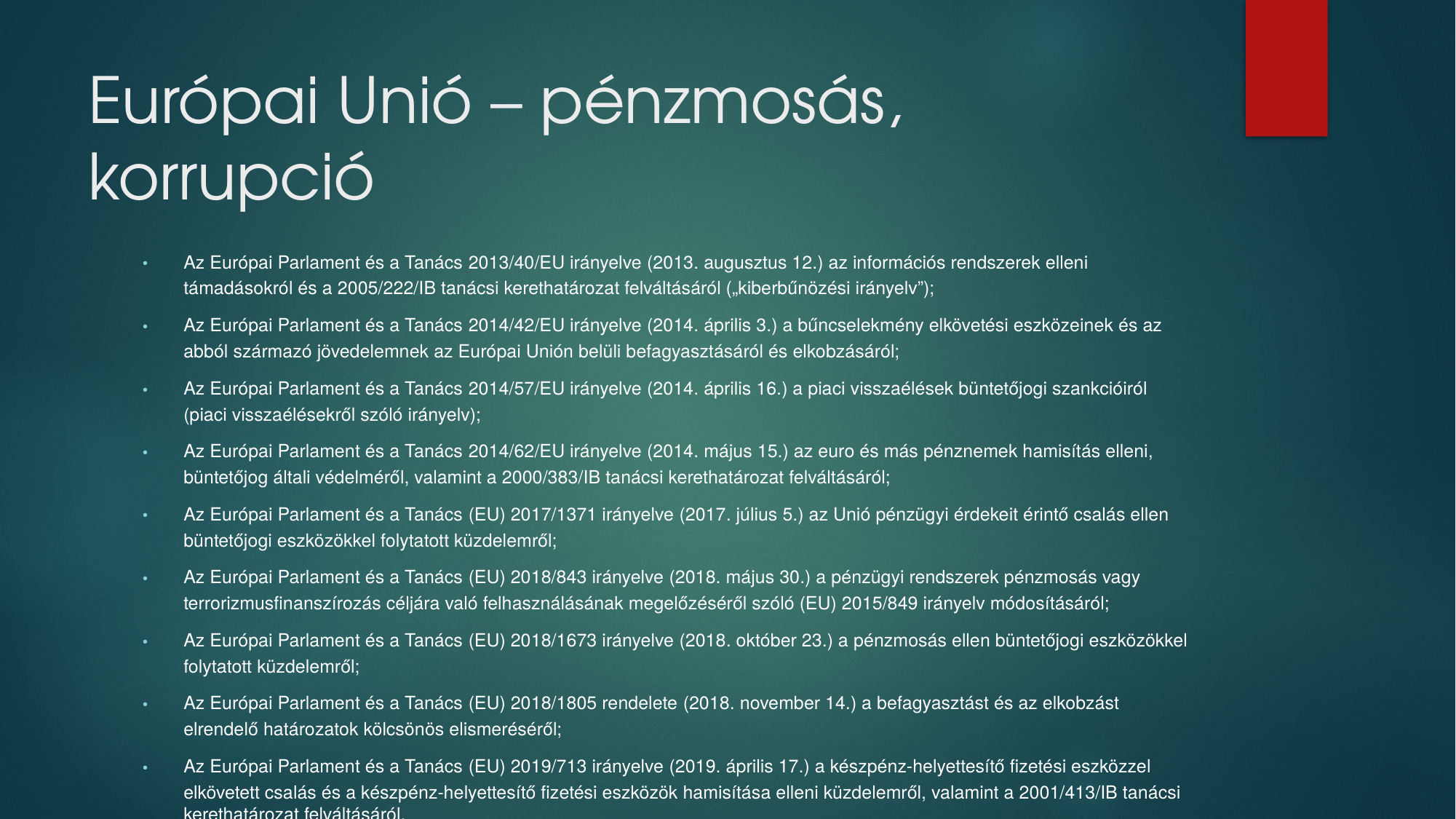

# Európai Unió – pénzmosás, korrupció
Az Európai Parlament és a Tanács 2013/40/EU irányelve (2013. augusztus 12.) az információs rendszerek elleni támadásokról és a 2005/222/IB tanácsi kerethatározat felváltásáról („kiberbűnözési irányelv”);
Az Európai Parlament és a Tanács 2014/42/EU irányelve (2014. április 3.) a bűncselekmény elkövetési eszközeinek és az abból származó jövedelemnek az Európai Unión belüli befagyasztásáról és elkobzásáról;
Az Európai Parlament és a Tanács 2014/57/EU irányelve (2014. április 16.) a piaci visszaélések büntetőjogi szankcióiról (piaci visszaélésekről szóló irányelv);
Az Európai Parlament és a Tanács 2014/62/EU irányelve (2014. május 15.) az euro és más pénznemek hamisítás elleni, büntetőjog általi védelméről, valamint a 2000/383/IB tanácsi kerethatározat felváltásáról;
Az Európai Parlament és a Tanács (EU) 2017/1371 irányelve (2017. július 5.) az Unió pénzügyi érdekeit érintő csalás ellen büntetőjogi eszközökkel folytatott küzdelemről;
Az Európai Parlament és a Tanács (EU) 2018/843 irányelve (2018. május 30.) a pénzügyi rendszerek pénzmosás vagy terrorizmusfinanszírozás céljára való felhasználásának megelőzéséről szóló (EU) 2015/849 irányelv módosításáról;
Az Európai Parlament és a Tanács (EU) 2018/1673 irányelve (2018. október 23.) a pénzmosás ellen büntetőjogi eszközökkel folytatott küzdelemről;
Az Európai Parlament és a Tanács (EU) 2018/1805 rendelete (2018. november 14.) a befagyasztást és az elkobzást elrendelő határozatok kölcsönös elismeréséről;
Az Európai Parlament és a Tanács (EU) 2019/713 irányelve (2019. április 17.) a készpénz-helyettesítő fizetési eszközzel elkövetett csalás és a készpénz-helyettesítő fizetési eszközök hamisítása elleni küzdelemről, valamint a 2001/413/IB tanácsi kerethatározat felváltásáról.